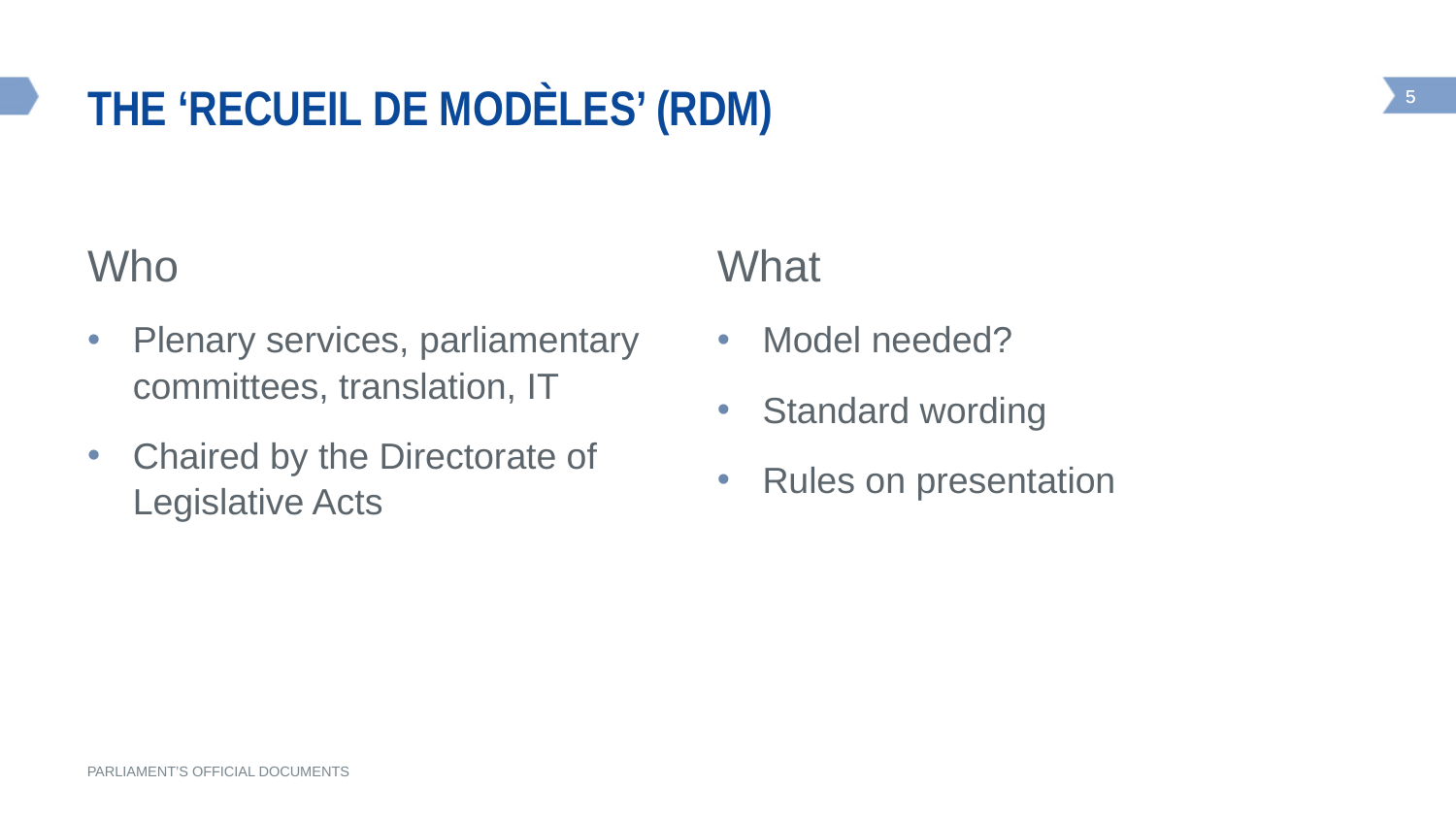

# The ‘recueil de modèles’ (rdm)
Who
Plenary services, parliamentary committees, translation, IT
Chaired by the Directorate of Legislative Acts
What
Model needed?
Standard wording
Rules on presentation